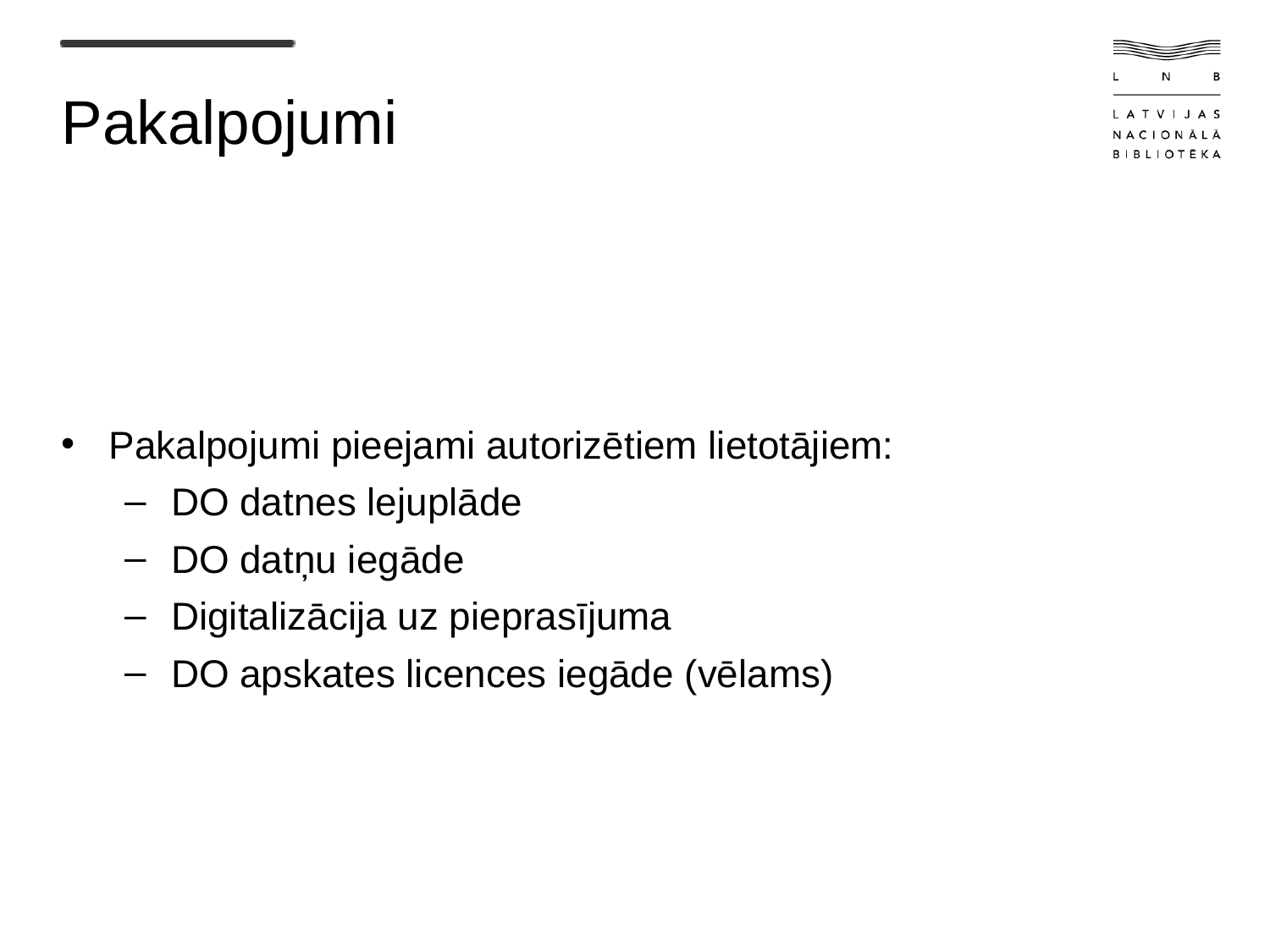

# Pakalpojumi
Pakalpojumi pieejami autorizētiem lietotājiem:
DO datnes lejuplāde
DO datņu iegāde
Digitalizācija uz pieprasījuma
DO apskates licences iegāde (vēlams)